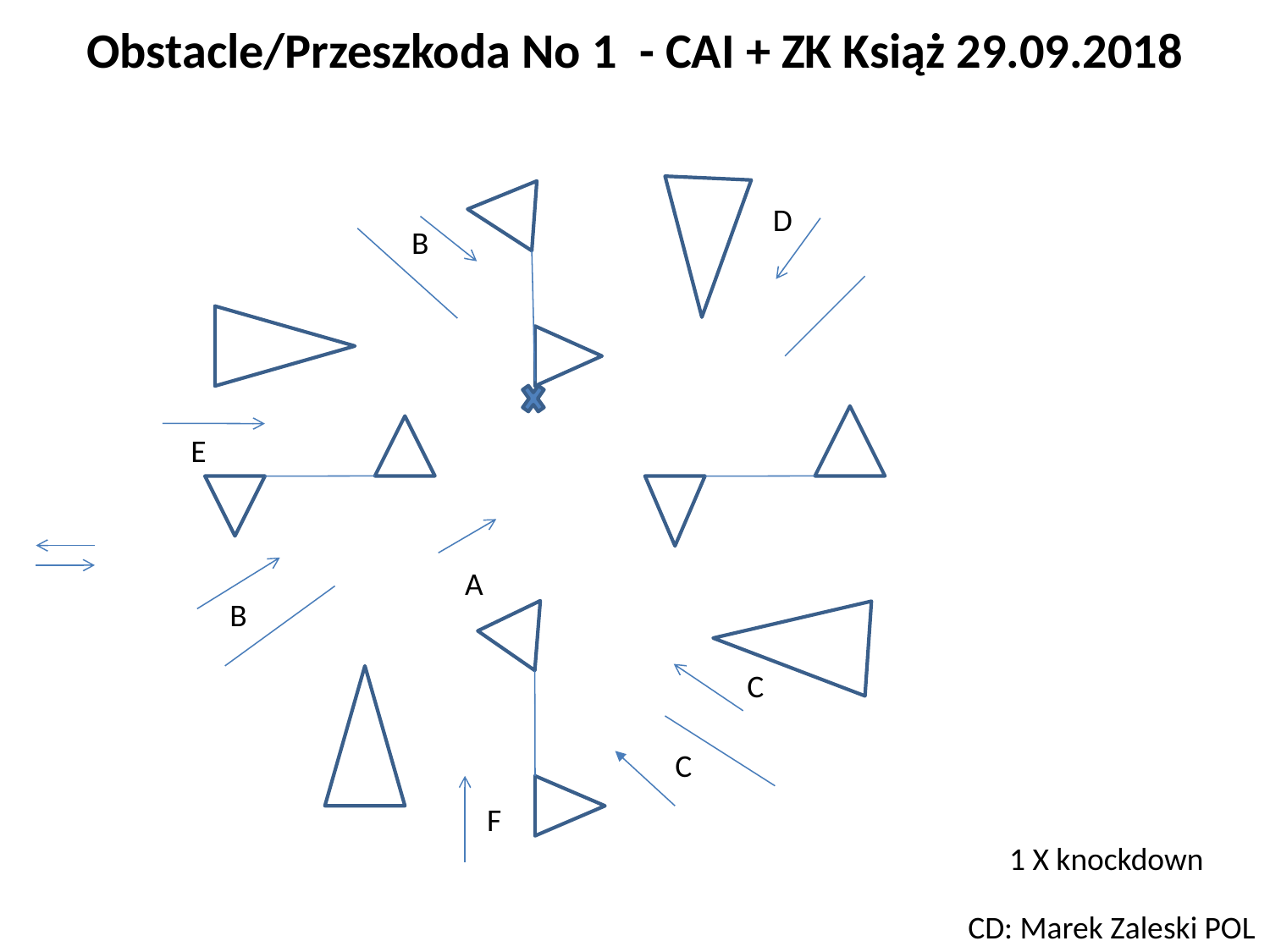

# Obstacle/Przeszkoda No 1  - CAI + ZK Książ 29.09.2018

D
B

E

A

B

C

C

F
1 X knockdown
CD: Marek Zaleski POL